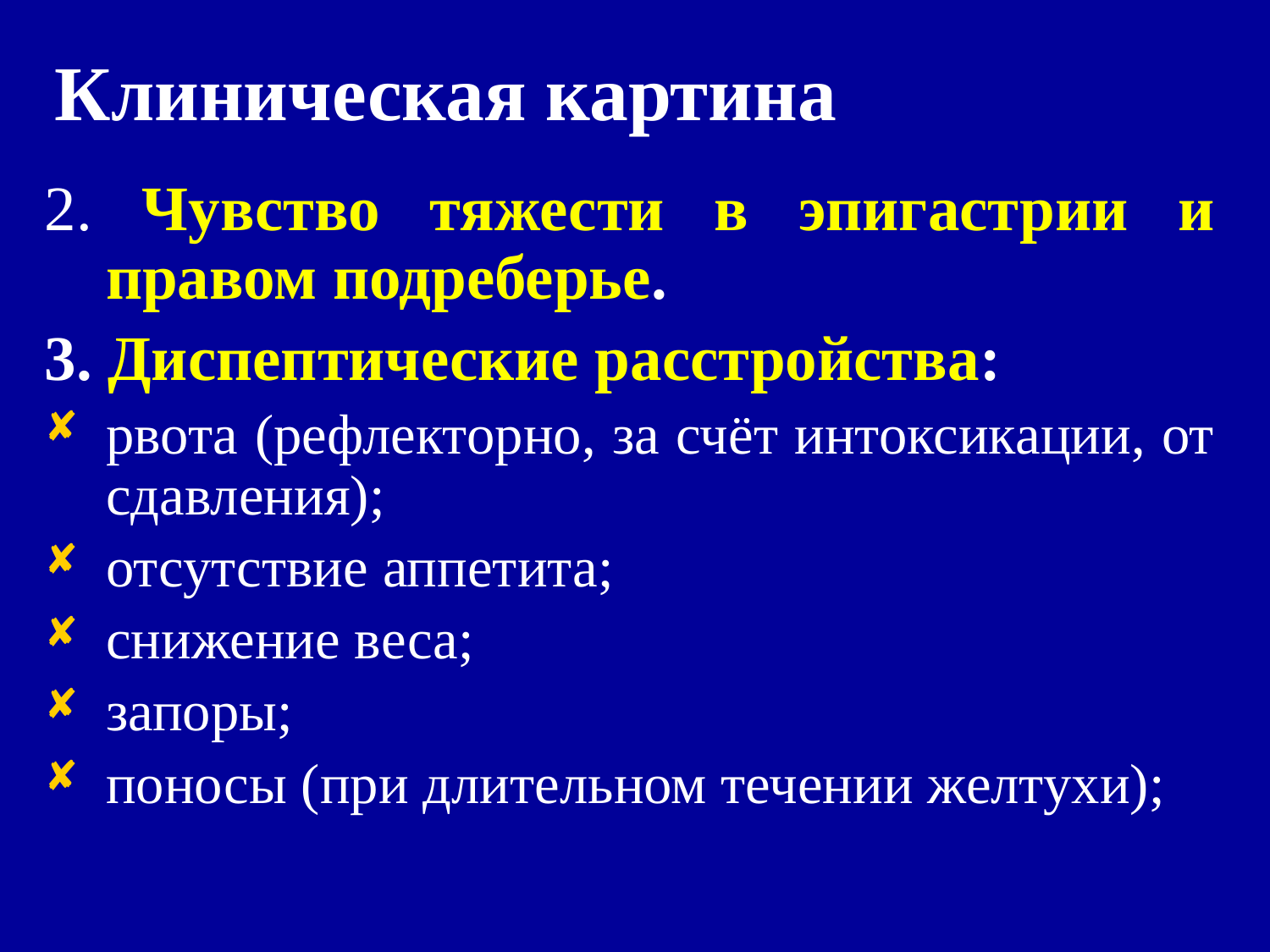

# Клиническая картина
2. Чувство тяжести в эпигастрии и правом подреберье.
3. Диспептические расстройства:
рвота (рефлекторно, за счёт интоксикации, от сдавления);
отсутствие аппетита;
снижение веса;
запоры;
поносы (при длительном течении желтухи);